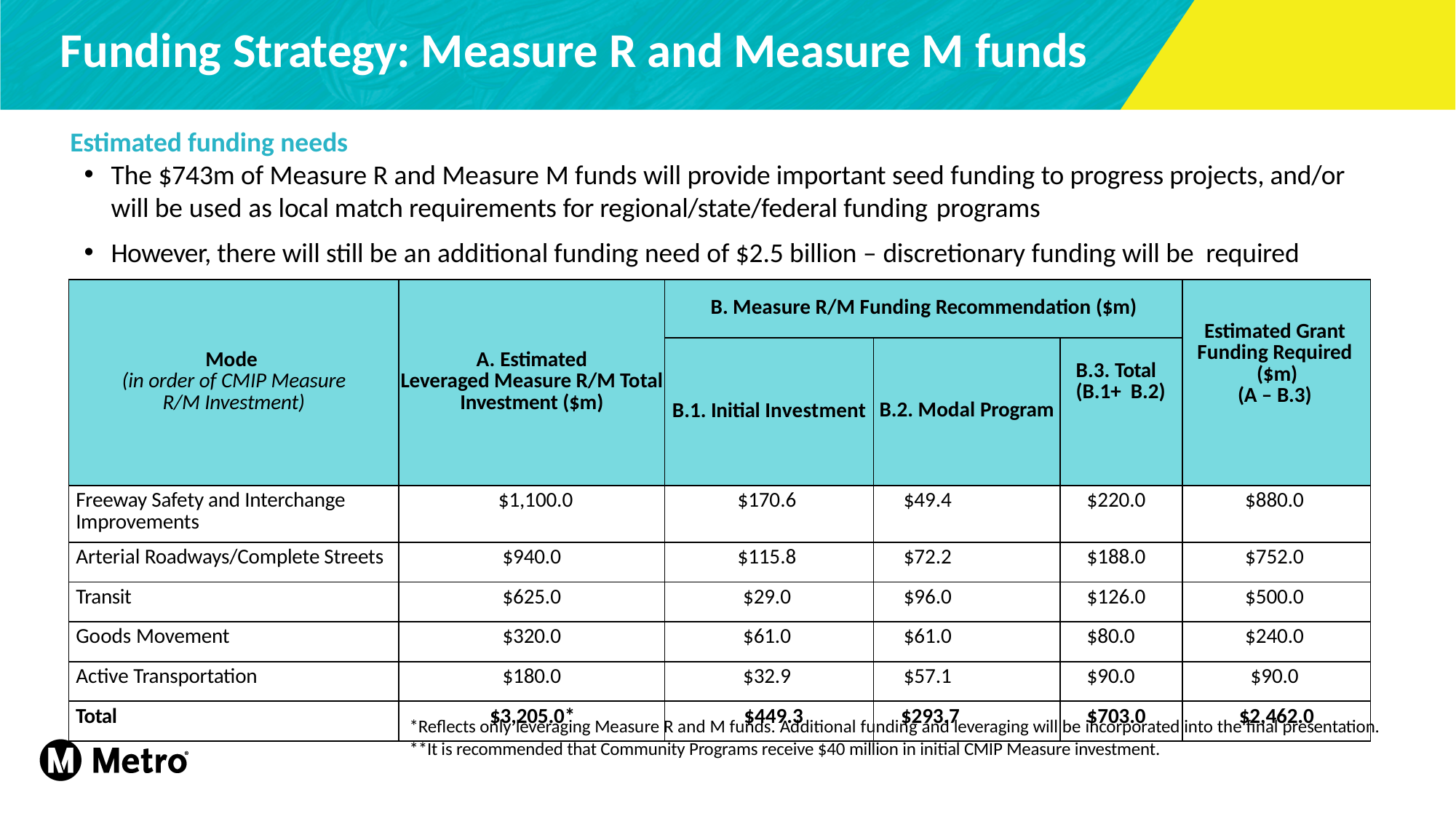

# Funding Strategy: Measure R and Measure M funds
Estimated funding needs
The $743m of Measure R and Measure M funds will provide important seed funding to progress projects, and/or  will be used as local match requirements for regional/state/federal funding programs
However, there will still be an additional funding need of $2.5 billion – discretionary funding will be required
| Mode  (in order of CMIP Measure R/M Investment) | A. Estimated Leveraged Measure R/M Total Investment ($m) | B. Measure R/M Funding Recommendation ($m) |  |  | Estimated Grant  Funding Required  ($m) (A – B.3) |
| --- | --- | --- | --- | --- | --- |
|  |  | B.1. Initial Investment | B.2. Modal Program | B.3. Total  (B.1+  B.2) |  |
| Freeway Safety and Interchange Improvements | $1,100.0 | $170.6 | $49.4 | $220.0 | $880.0 |
| Arterial Roadways/Complete Streets | $940.0 | $115.8 | $72.2 | $188.0 | $752.0 |
| Transit | $625.0 | $29.0 | $96.0 | $126.0 | $500.0 |
| Goods Movement | $320.0 | $61.0 | $61.0 | $80.0 | $240.0 |
| Active Transportation | $180.0 | $32.9 | $57.1 | $90.0 | $90.0 |
| Total | $3,205.0\* | $449.3 | $293.7 | $703.0 | $2,462.0 |
*Reflects only leveraging Measure R and M funds. Additional funding and leveraging will be incorporated into the final presentation.
**It is recommended that Community Programs receive $40 million in initial CMIP Measure investment.